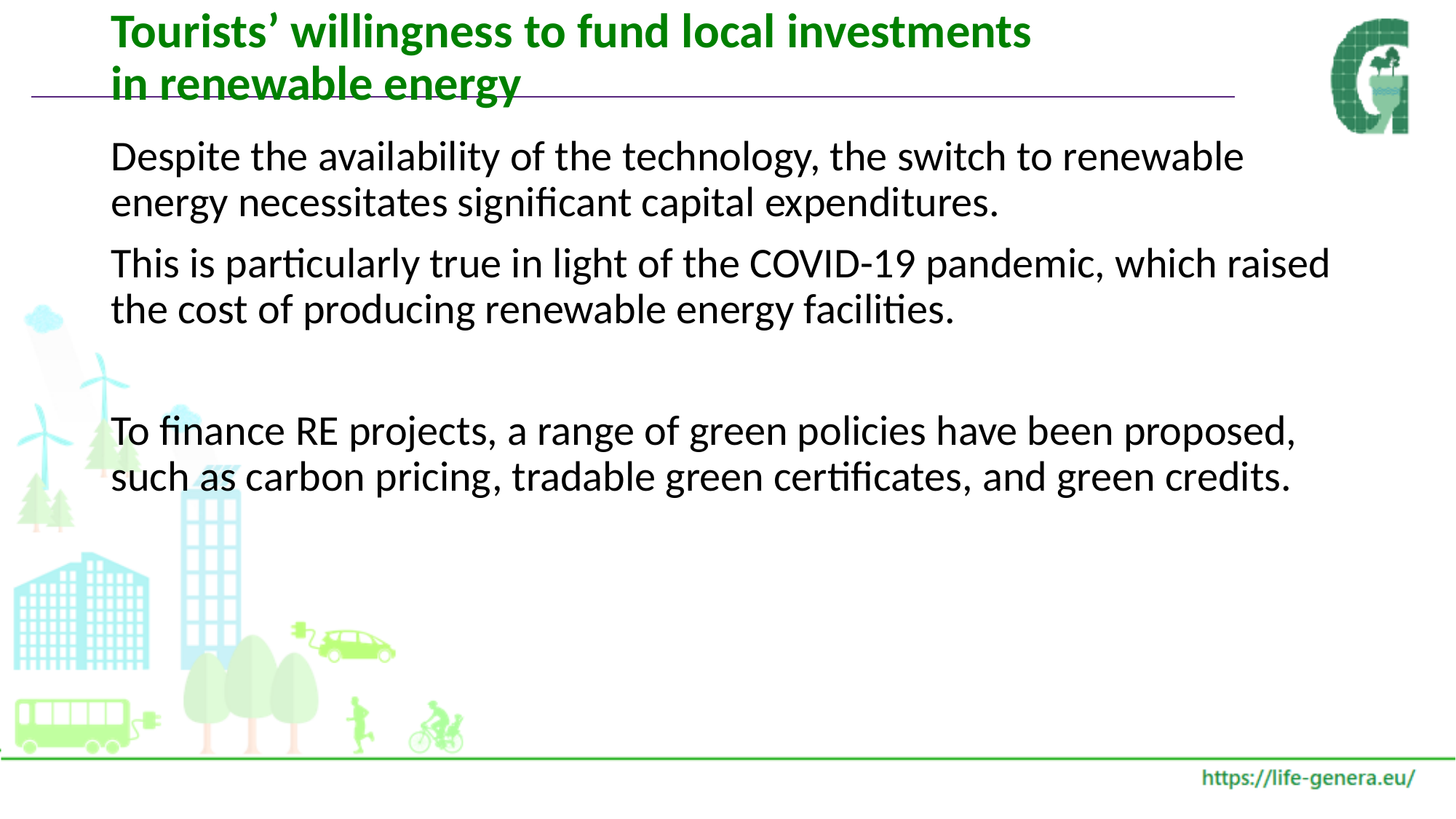

# Tourists’ willingness to fund local investments in renewable energy
Despite the availability of the technology, the switch to renewable energy necessitates significant capital expenditures.
This is particularly true in light of the COVID-19 pandemic, which raised the cost of producing renewable energy facilities.

To finance RE projects, a range of green policies have been proposed, such as carbon pricing, tradable green certificates, and green credits.